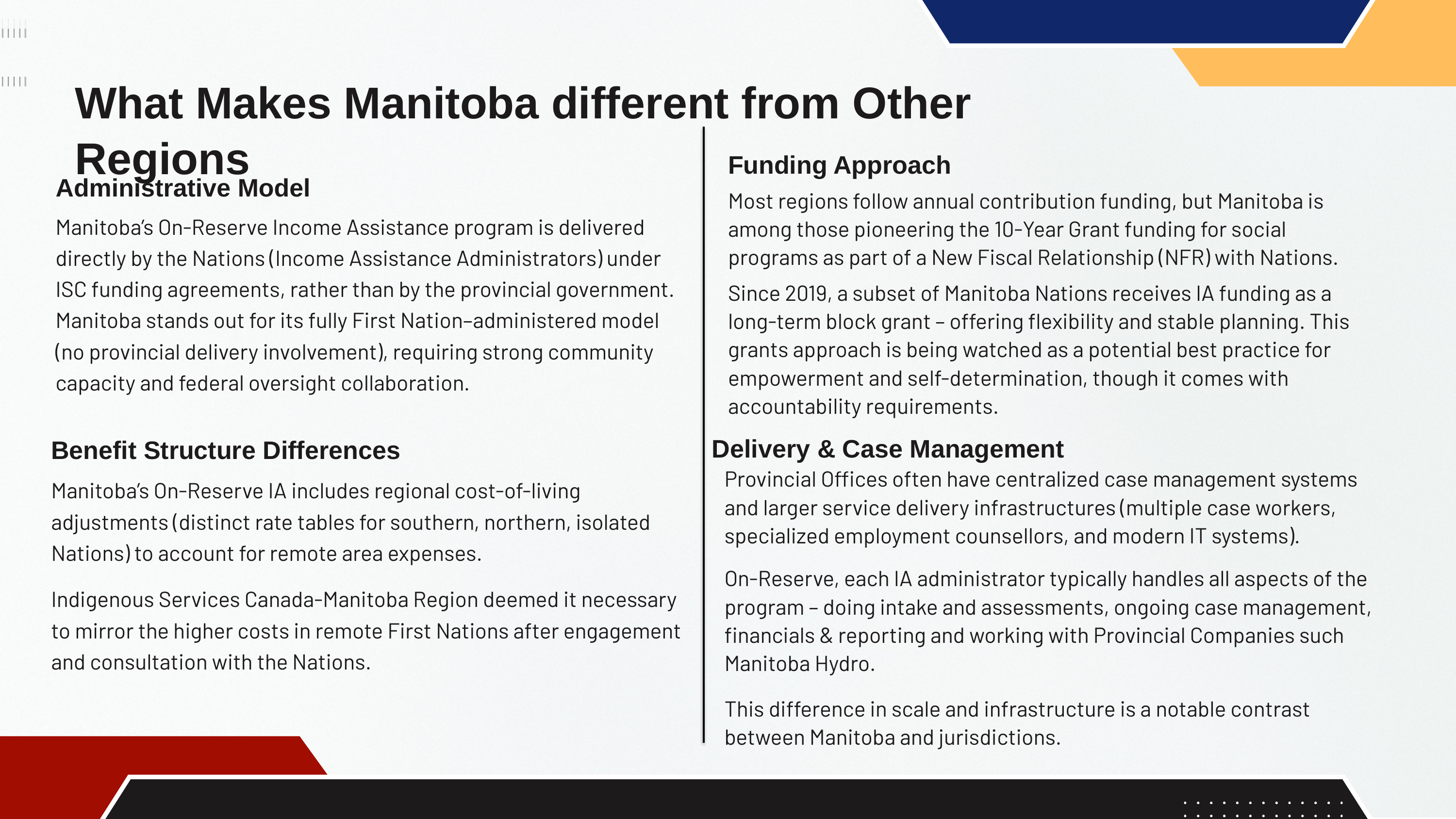

What Makes Manitoba different from Other Regions
Funding Approach
Most regions follow annual contribution funding, but Manitoba is among those pioneering the 10-Year Grant funding for social programs as part of a New Fiscal Relationship (NFR) with Nations.

Since 2019, a subset of Manitoba Nations receives IA funding as a long-term block grant – offering flexibility and stable planning. This grants approach is being watched as a potential best practice for empowerment and self-determination, though it comes with accountability requirements.

Administrative Model
Manitoba’s On-Reserve Income Assistance program is delivered directly by the Nations (Income Assistance Administrators) under ISC funding agreements, rather than by the provincial government.
Manitoba stands out for its fully First Nation–administered model
(no provincial delivery involvement), requiring strong community capacity and federal oversight collaboration.

Delivery & Case Management
Provincial Offices often have centralized case management systems and larger service delivery infrastructures (multiple case workers, specialized employment counsellors, and modern IT systems).

On-Reserve, each IA administrator typically handles all aspects of the program – doing intake and assessments, ongoing case management, financials & reporting and working with Provincial Companies such Manitoba Hydro.

This difference in scale and infrastructure is a notable contrast between Manitoba and jurisdictions.

Benefit Structure Differences
Manitoba’s On-Reserve IA includes regional cost-of-living adjustments (distinct rate tables for southern, northern, isolated Nations) to account for remote area expenses.

Indigenous Services Canada-Manitoba Region deemed it necessary to mirror the higher costs in remote First Nations after engagement and consultation with the Nations.